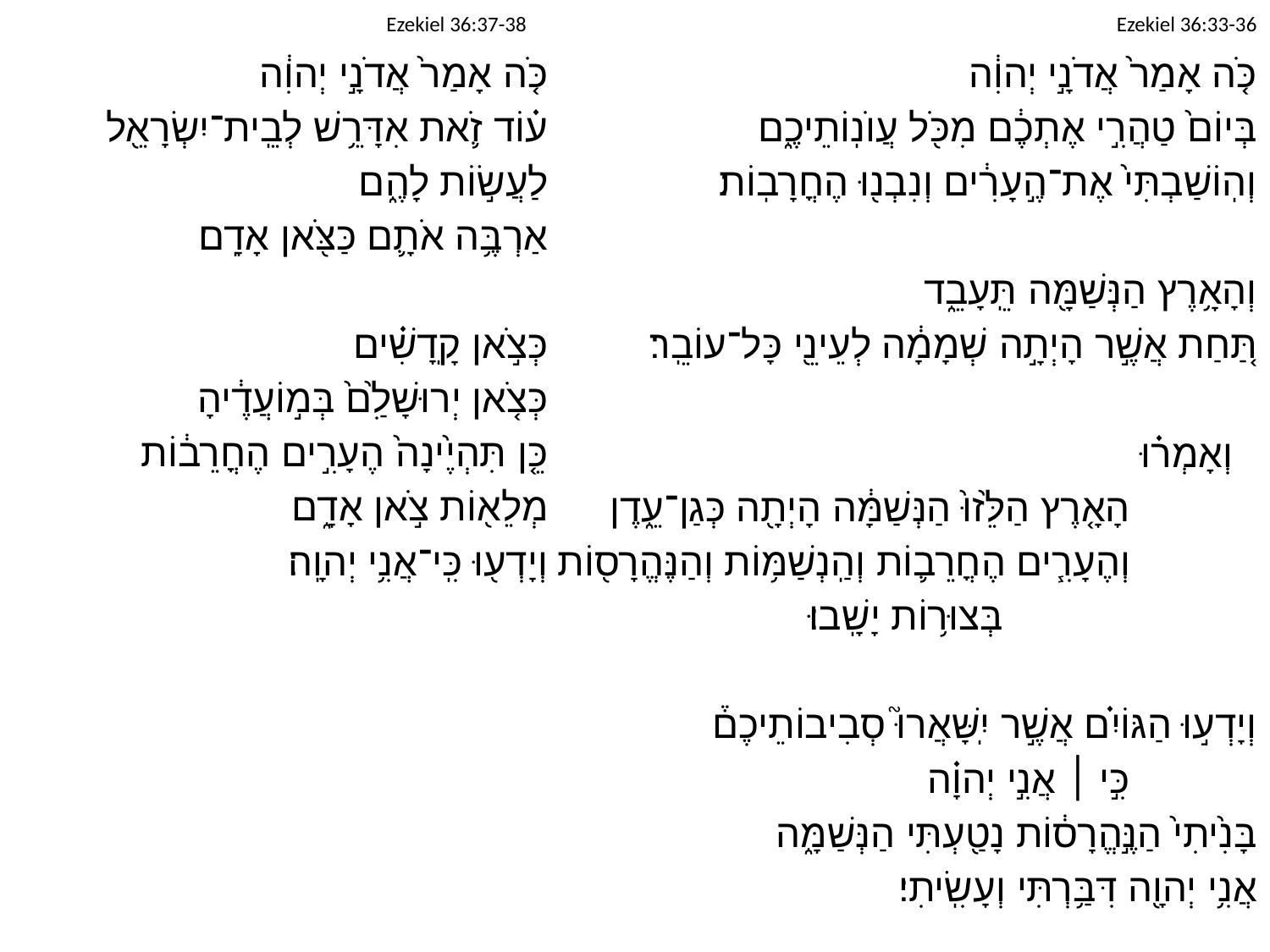

Ezekiel 36:37-38
# Ezekiel 36:33-36
כֹּ֤ה אָמַר֙ אֲדֹנָ֣י יְהוִ֔ה
ע֗וֹד זֹ֛את אִדָּרֵ֥שׁ לְבֵֽית־יִשְׂרָאֵ֖ל
	לַעֲשׂ֣וֹת לָהֶ֑ם
אַרְבֶּ֥ה אֹתָ֛ם כַּצֹּ֖אן אָדָֽם׃

כְּצֹ֣אן קָֽדָשִׁ֗ים
כְּצֹ֤אן יְרוּשָׁלִַ֙ם֙ בְּמ֣וֹעֲדֶ֔יהָ
כֵּ֤ן תִּהְיֶ֙ינָה֙ הֶעָרִ֣ים הֶחֳרֵב֔וֹת
	מְלֵא֖וֹת צֹ֣אן אָדָ֑ם
וְיָדְע֖וּ כִּֽי־אֲנִ֥י יְהוָֽה׃
כֹּ֤ה אָמַר֙ אֲדֹנָ֣י יְהוִ֔ה
	בְּיוֹם֙ טַהֲרִ֣י אֶתְכֶ֔ם מִכֹּ֖ל עֲוֺנֽוֹתֵיכֶ֑ם
	וְהֽוֹשַׁבְתִּי֙ אֶת־הֶ֣עָרִ֔ים וְנִבְנ֖וּ הֶחֳרָבֽוֹת׃

	וְהָאָ֥רֶץ הַנְּשַׁמָּ֖ה תֵּֽעָבֵ֑ד
	תַּ֚חַת אֲשֶׁ֣ר הָיְתָ֣ה שְׁמָמָ֔ה לְעֵינֵ֖י כָּל־עוֹבֵֽר׃

	וְאָמְר֗וּ
		הָאָ֤רֶץ הַלֵּ֙זוּ֙ הַנְּשַׁמָּ֔ה הָיְתָ֖ה כְּגַן־עֵ֑דֶן
		וְהֶעָרִ֧ים הֶחֳרֵב֛וֹת וְהַֽנְשַׁמּ֥וֹת וְהַנֶּהֱרָס֖וֹת
			בְּצוּר֥וֹת יָשָֽׁבוּ׃

	וְיָדְע֣וּ הַגּוֹיִ֗ם אֲשֶׁ֣ר יִֽשָּׁאֲרוּ֮ סְבִיבוֹתֵיכֶם֒
		כִּ֣י ׀ אֲנִ֣י יְהוָ֗ה
	בָּנִ֙יתִי֙ הַנֶּ֣הֱרָס֔וֹת נָטַ֖עְתִּי הַנְּשַׁמָּ֑ה
	אֲנִ֥י יְהוָ֖ה דִּבַּ֥רְתִּי וְעָשִֽׂיתִי׃